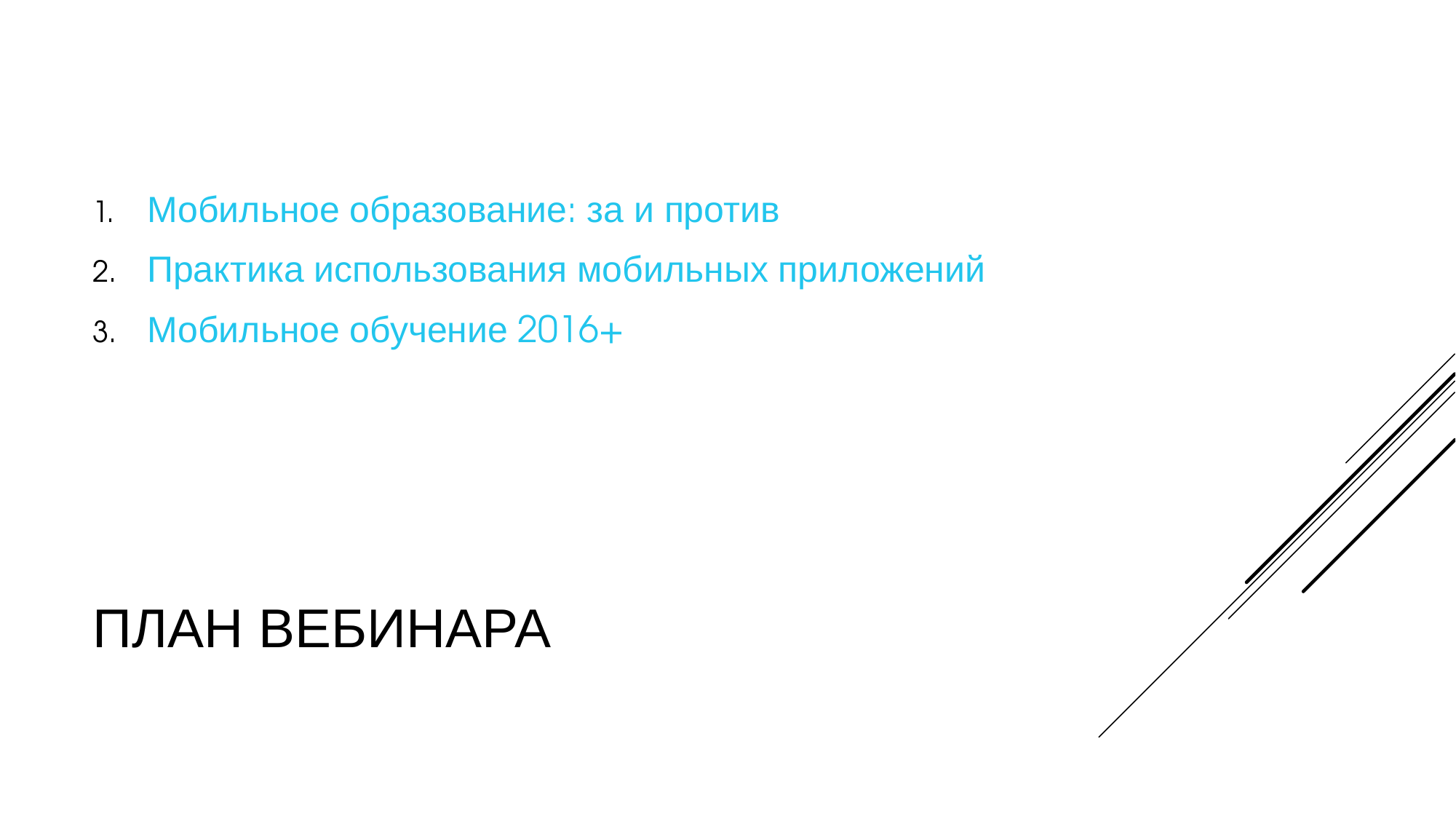

Мобильное образование: за и против
Практика использования мобильных приложений
Мобильное обучение 2016+

# План вебинара